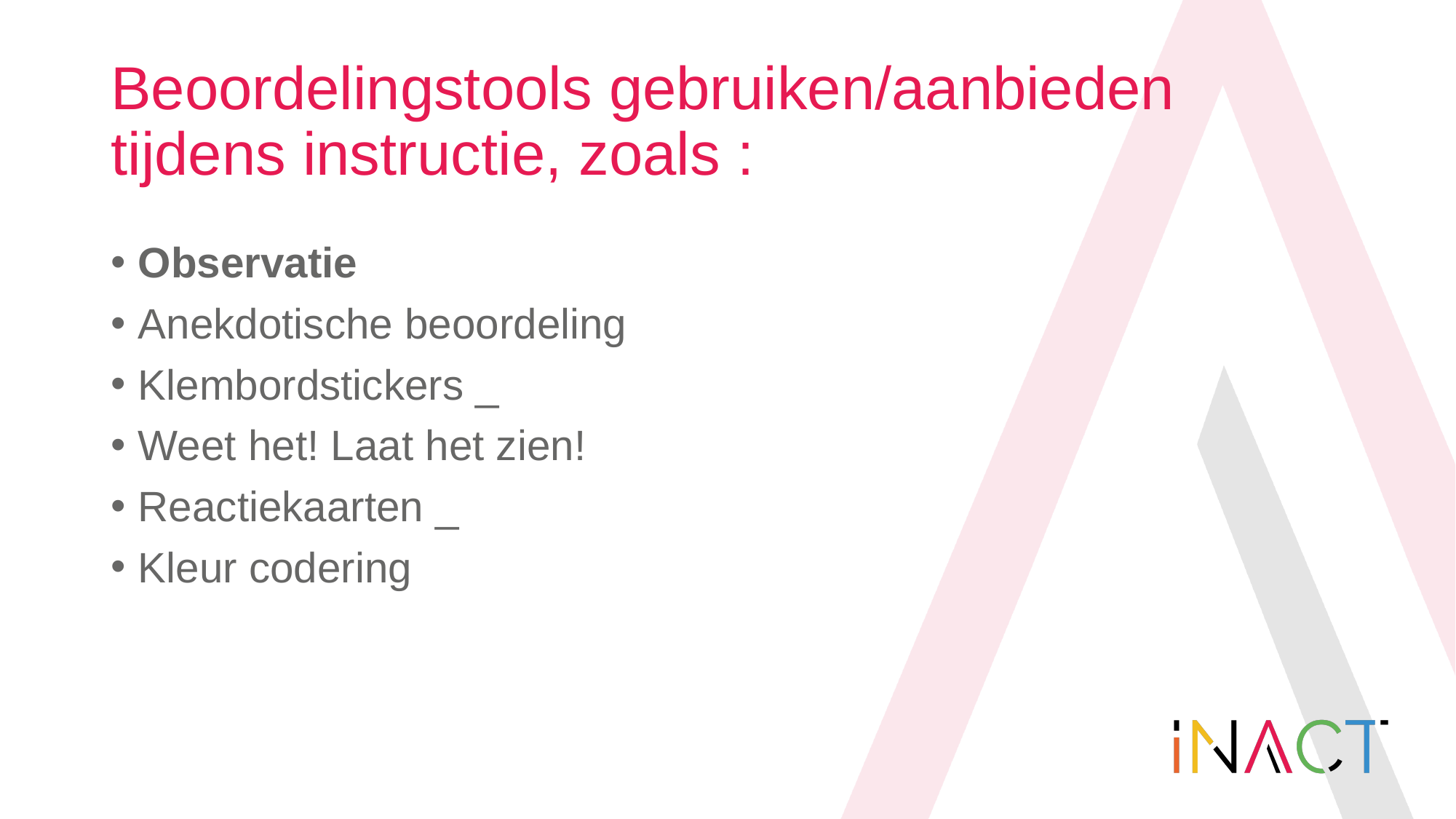

# Beoordelingstools gebruiken/aanbieden tijdens instructie, zoals :
Observatie
Anekdotische beoordeling
Klembordstickers _
Weet het! Laat het zien!
Reactiekaarten _
Kleur codering